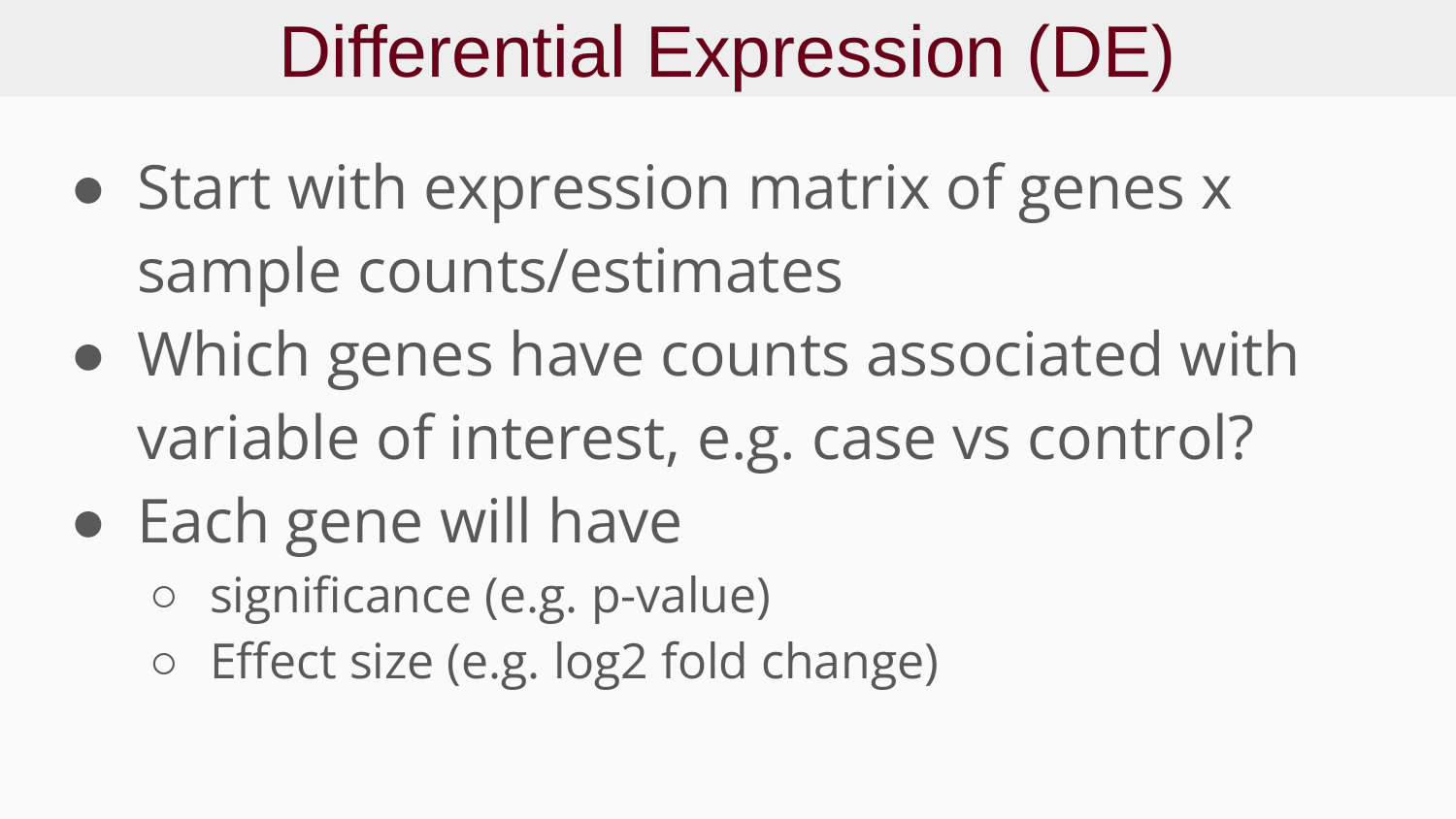

# Differential Expression (DE)
Start with expression matrix of genes x sample counts/estimates
Which genes have counts associated with variable of interest, e.g. case vs control?
Each gene will have
significance (e.g. p-value)
Effect size (e.g. log2 fold change)